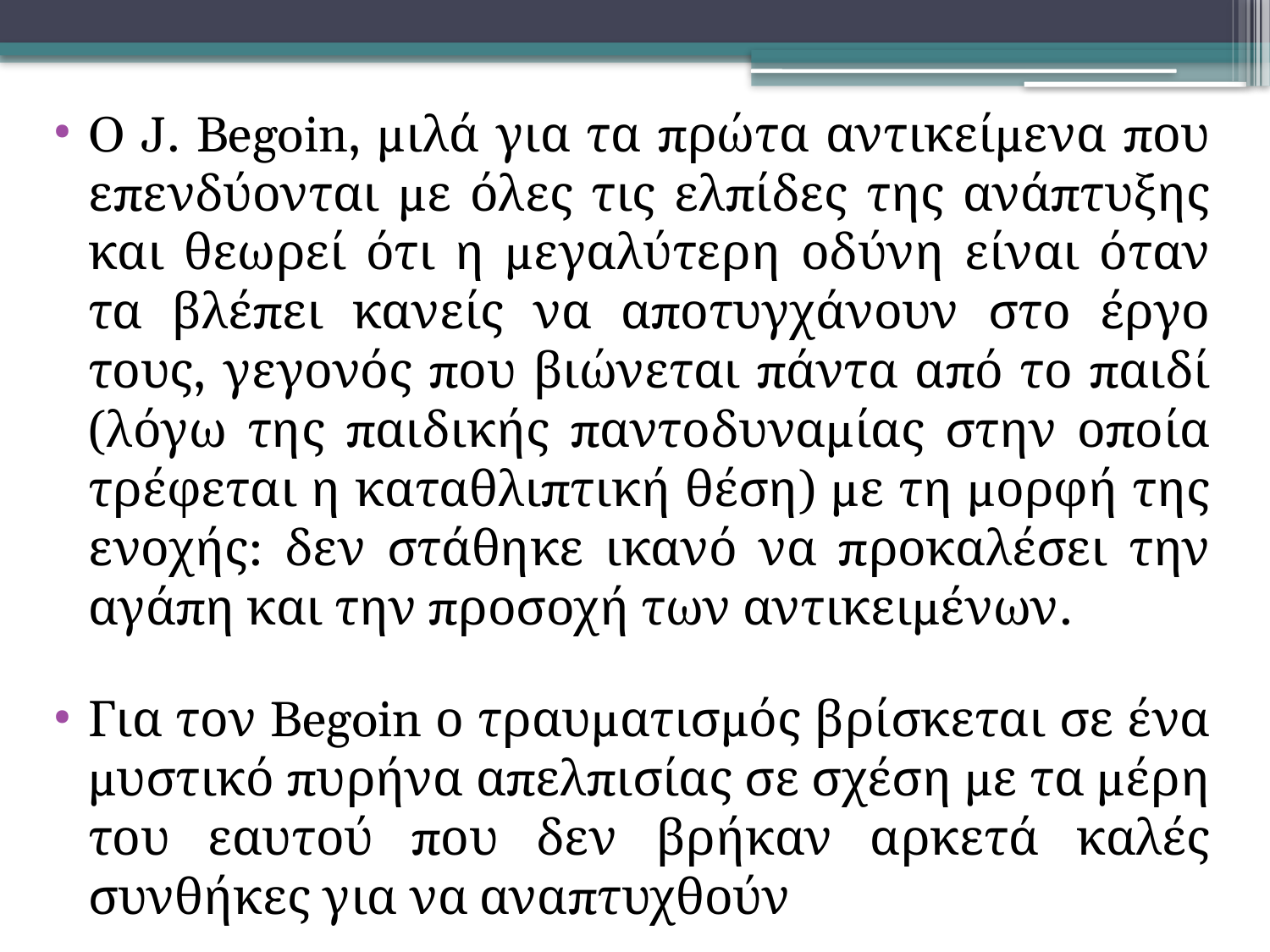

Ο J. Begoin, μιλά για τα πρώτα αντικείμενα που επενδύονται με όλες τις ελπίδες της ανάπτυξης και θεωρεί ότι η μεγαλύτερη οδύνη είναι όταν τα βλέπει κανείς να αποτυγχάνουν στο έργο τους, γεγονός που βιώνεται πάντα από το παιδί (λόγω της παιδικής παντοδυναμίας στην οποία τρέφεται η καταθλιπτική θέση) με τη μορφή της ενοχής: δεν στάθηκε ικανό να προκαλέσει την αγάπη και την προσοχή των αντικειμένων.

Για τον Begoin ο τραυματισμός βρίσκεται σε ένα μυστικό πυρήνα απελπισίας σε σχέση με τα μέρη του εαυτού που δεν βρήκαν αρκετά καλές συνθήκες για να αναπτυχθούν